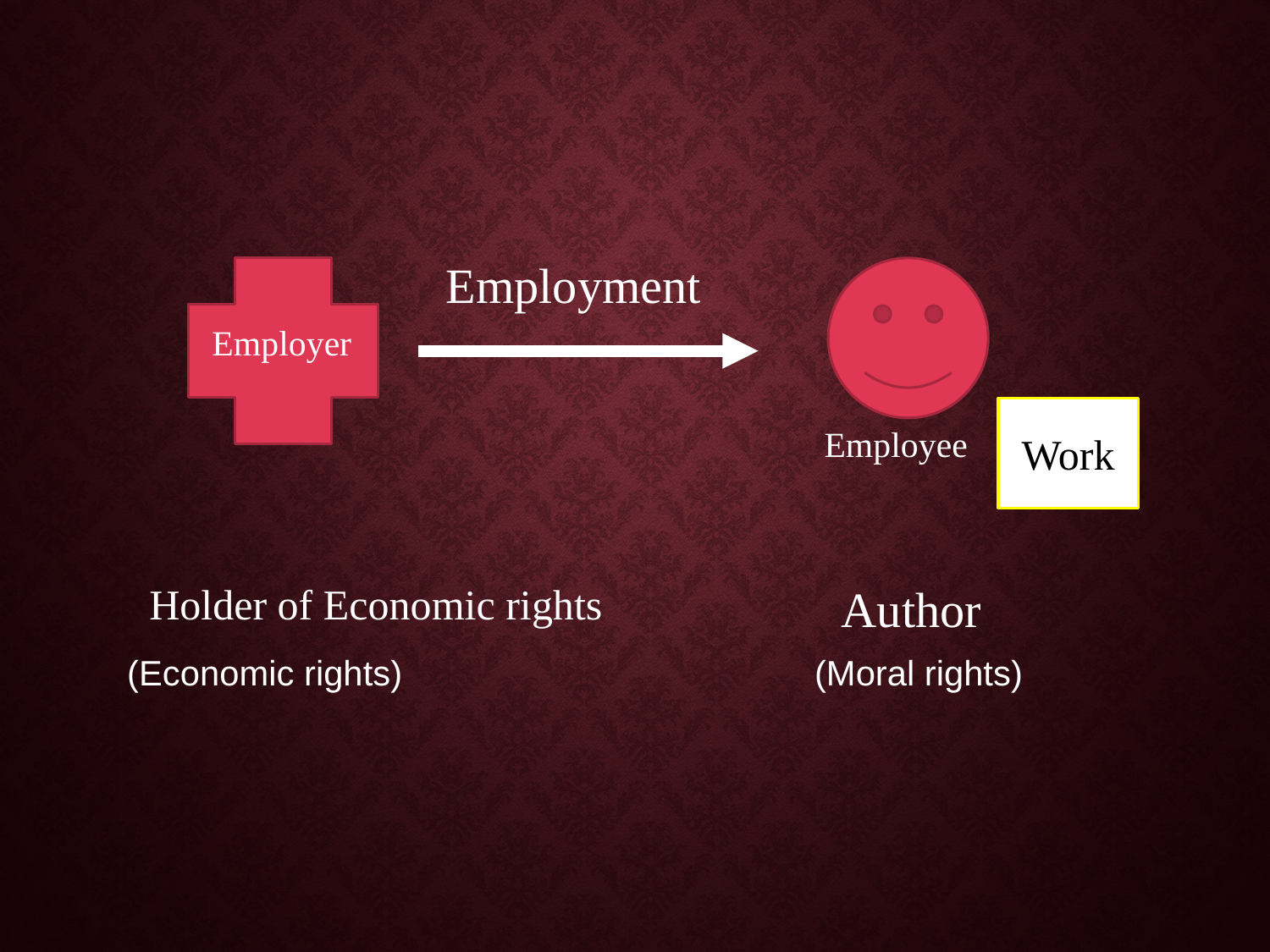

Employment

Employer
Work
Employee
Holder of Economic rights
Author
(Economic rights)
(Moral rights)